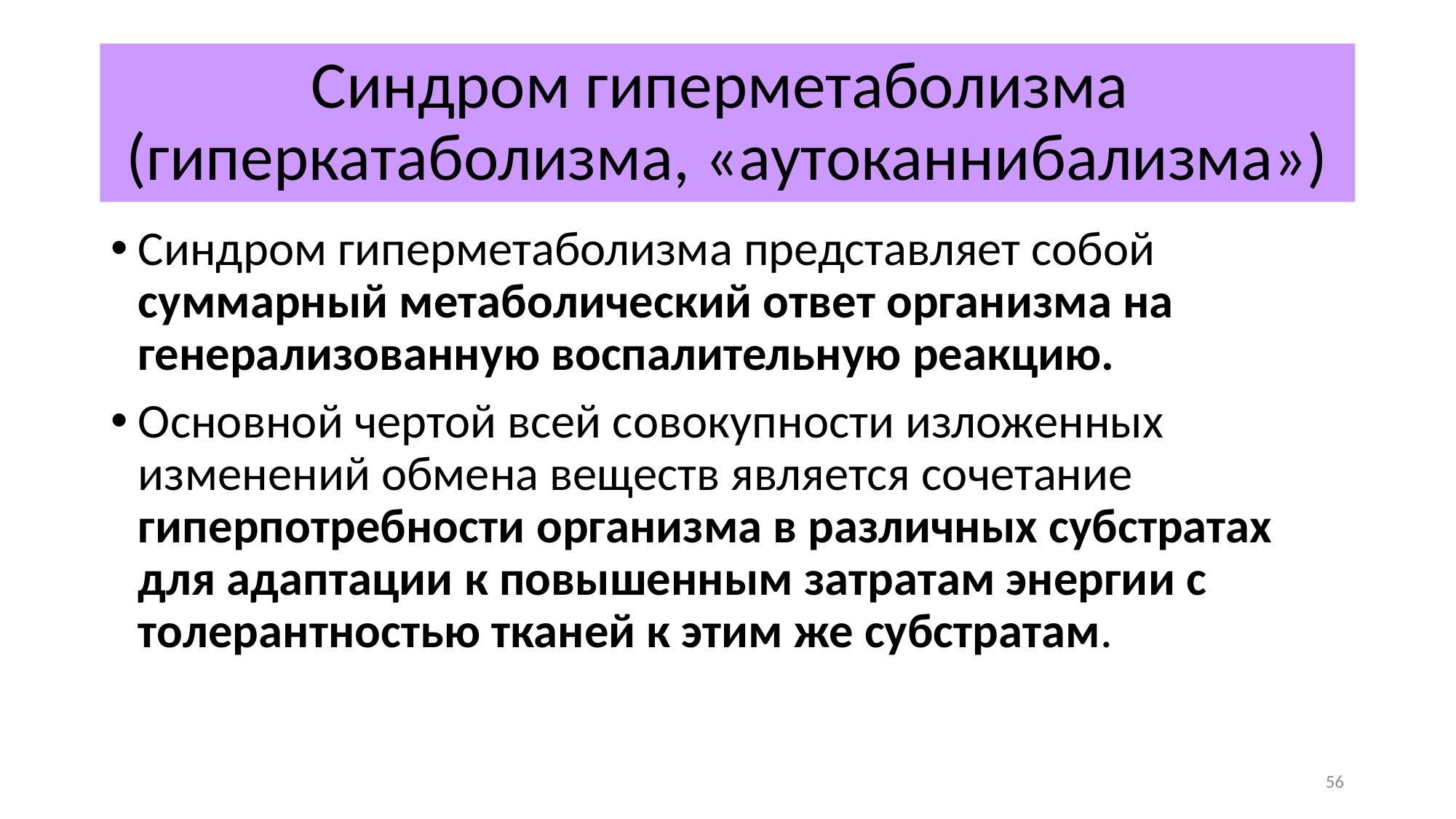

# Синдром гиперметаболизма (гиперкатаболизма, «аутоканнибализма»)
Синдром гиперметаболизма представляет собой суммарный метаболический ответ организма на генерализованную воспалительную реакцию.
Основной чертой всей совокупности изложенных изменений обмена веществ является сочетание гиперпотребности организма в различных субстратах для адаптации к повышенным затратам энергии с толерантностью тканей к этим же субстратам.
56